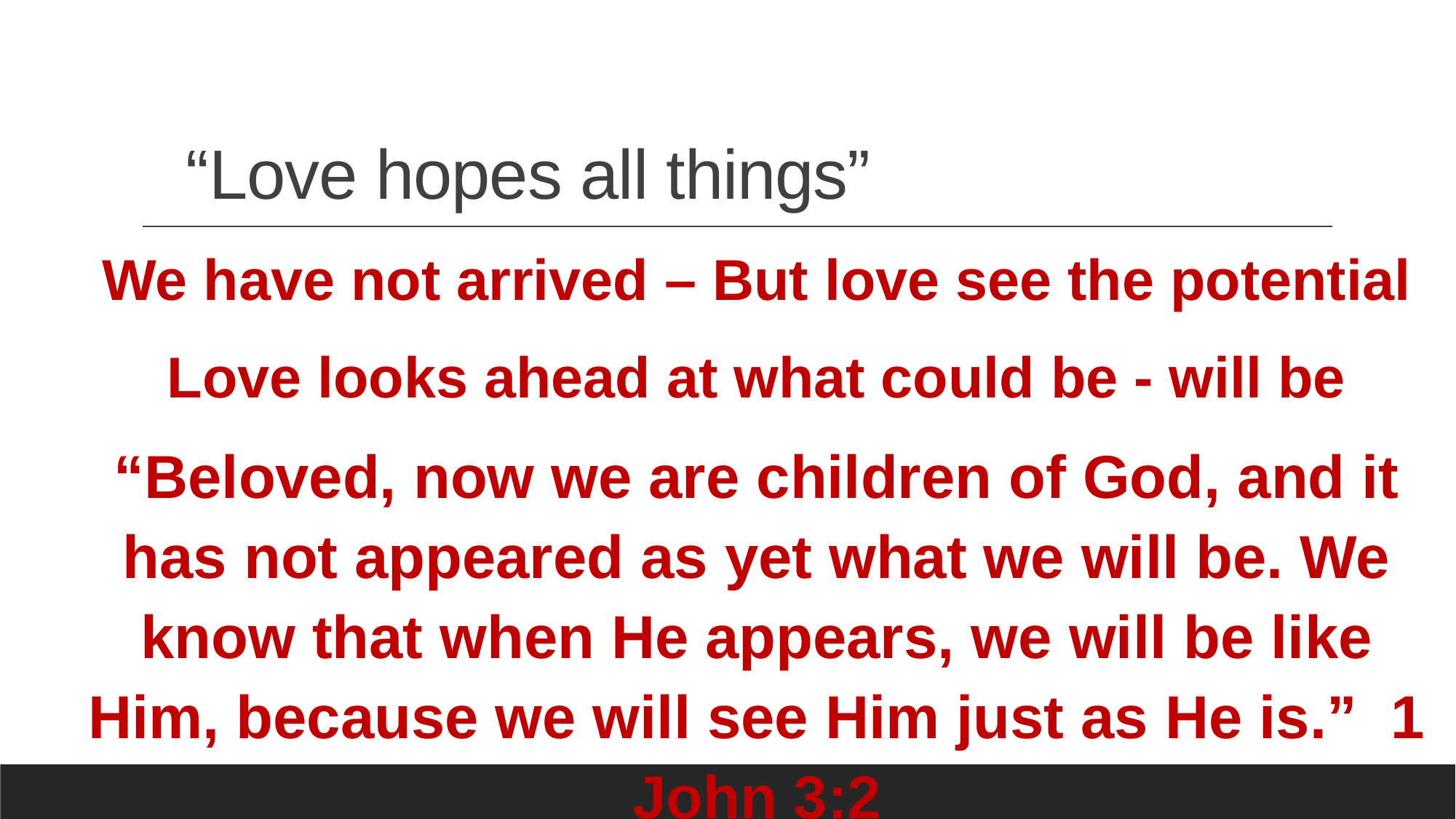

# “Love hopes all things”
We have not arrived – But love see the potential
Love looks ahead at what could be - will be
“Beloved, now we are children of God, and it has not appeared as yet what we will be. We know that when He appears, we will be like Him, because we will see Him just as He is.”  1 John 3:2